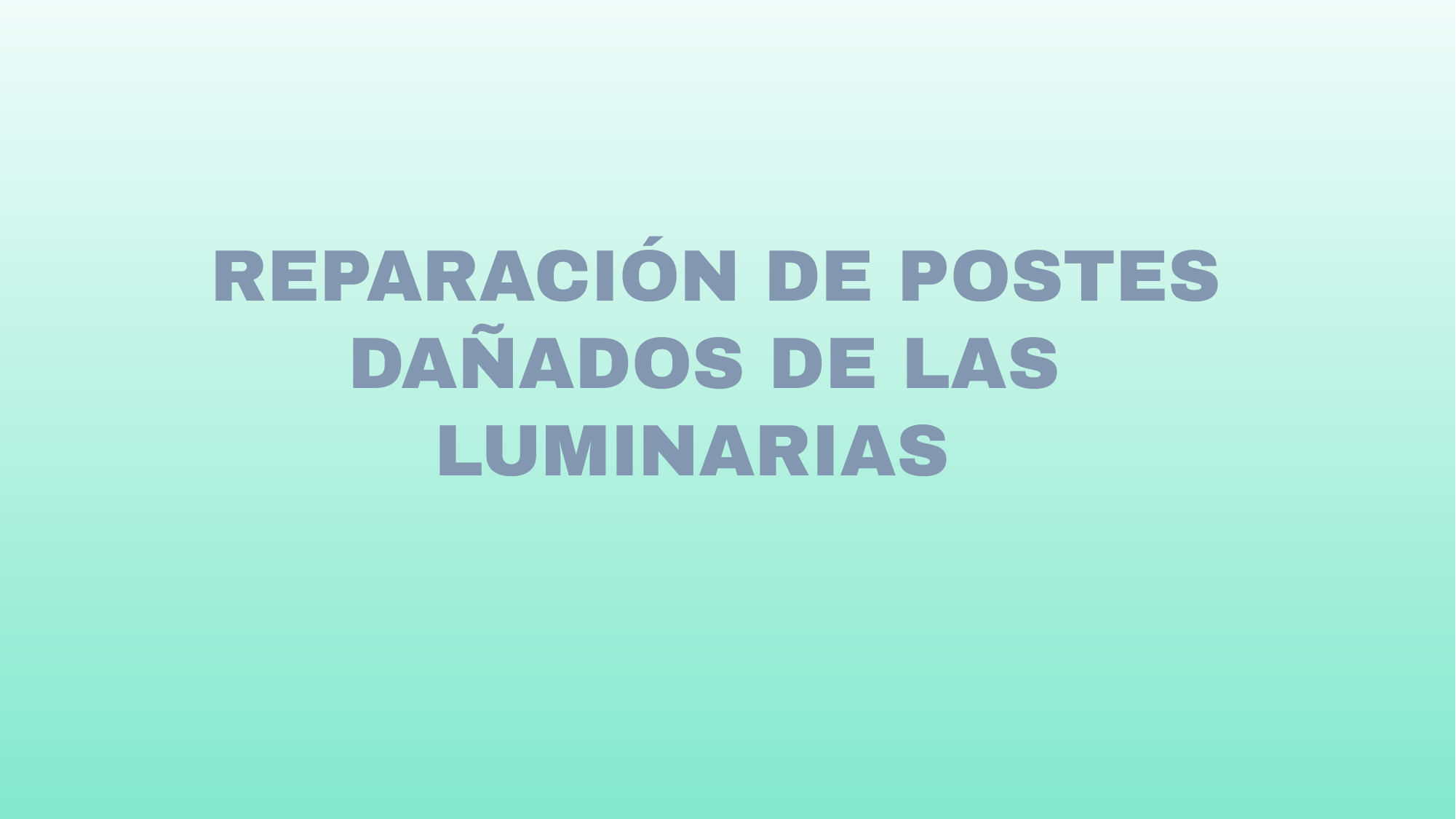

REPARACIÓN DE POSTES DAÑADOS DE LAS LUMINARIAS